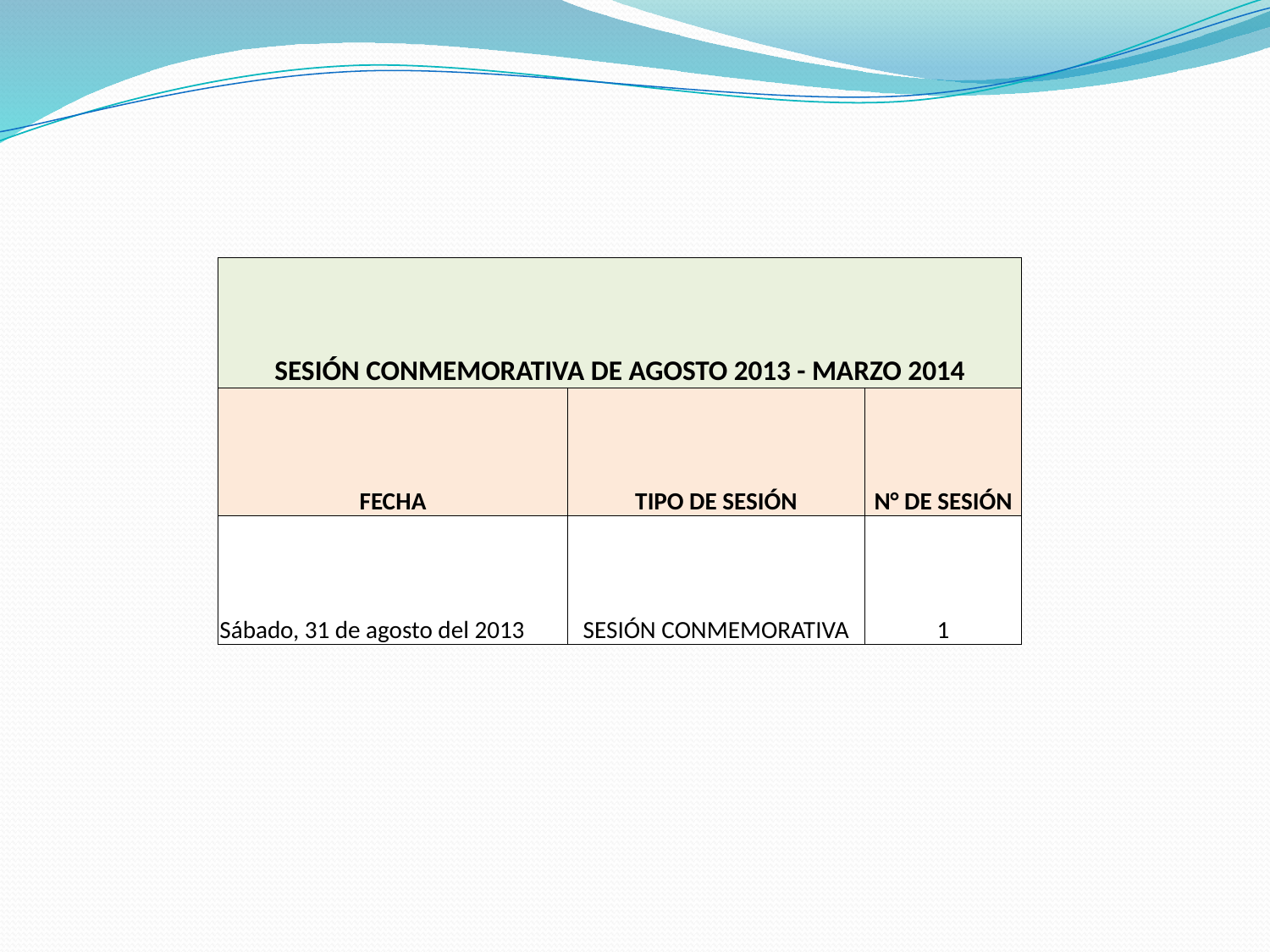

| SESIÓN CONMEMORATIVA DE AGOSTO 2013 - MARZO 2014 |  |  |
| --- | --- | --- |
| FECHA | TIPO DE SESIÓN | N° DE SESIÓN |
| Sábado, 31 de agosto del 2013 | SESIÓN CONMEMORATIVA | 1 |